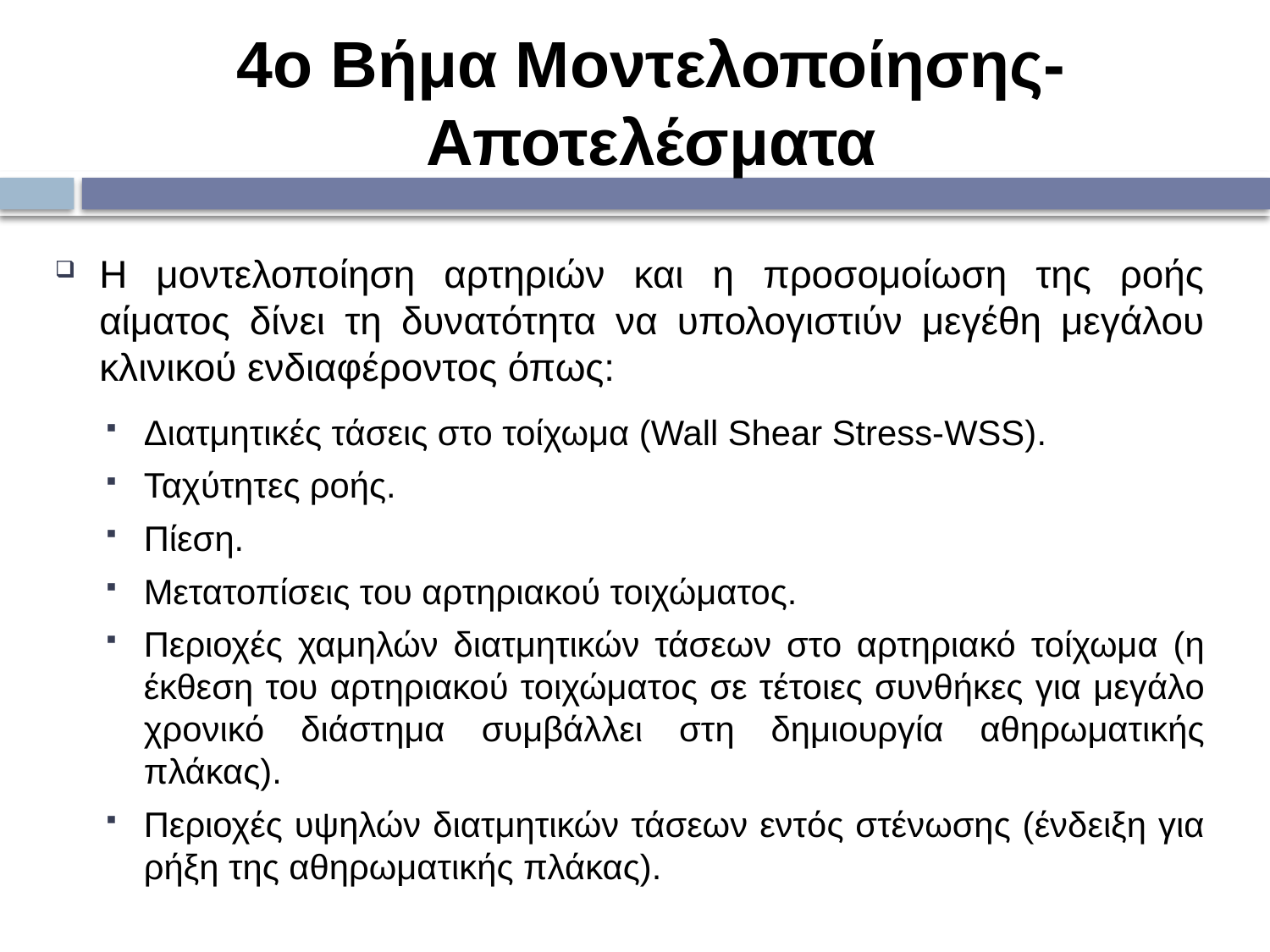

# 4ο Βήμα Μοντελοποίησης-Αποτελέσματα
Η μοντελοποίηση αρτηριών και η προσομοίωση της ροής αίματος δίνει τη δυνατότητα να υπολογιστιύν μεγέθη μεγάλου κλινικού ενδιαφέροντος όπως:
Διατμητικές τάσεις στο τοίχωμα (Wall Shear Stress-WSS).
Ταχύτητες ροής.
Πίεση.
Μετατοπίσεις του αρτηριακού τοιχώματος.
Περιοχές χαμηλών διατμητικών τάσεων στο αρτηριακό τοίχωμα (η έκθεση του αρτηριακού τοιχώματος σε τέτοιες συνθήκες για μεγάλο χρονικό διάστημα συμβάλλει στη δημιουργία αθηρωματικής πλάκας).
Περιοχές υψηλών διατμητικών τάσεων εντός στένωσης (ένδειξη για ρήξη της αθηρωματικής πλάκας).